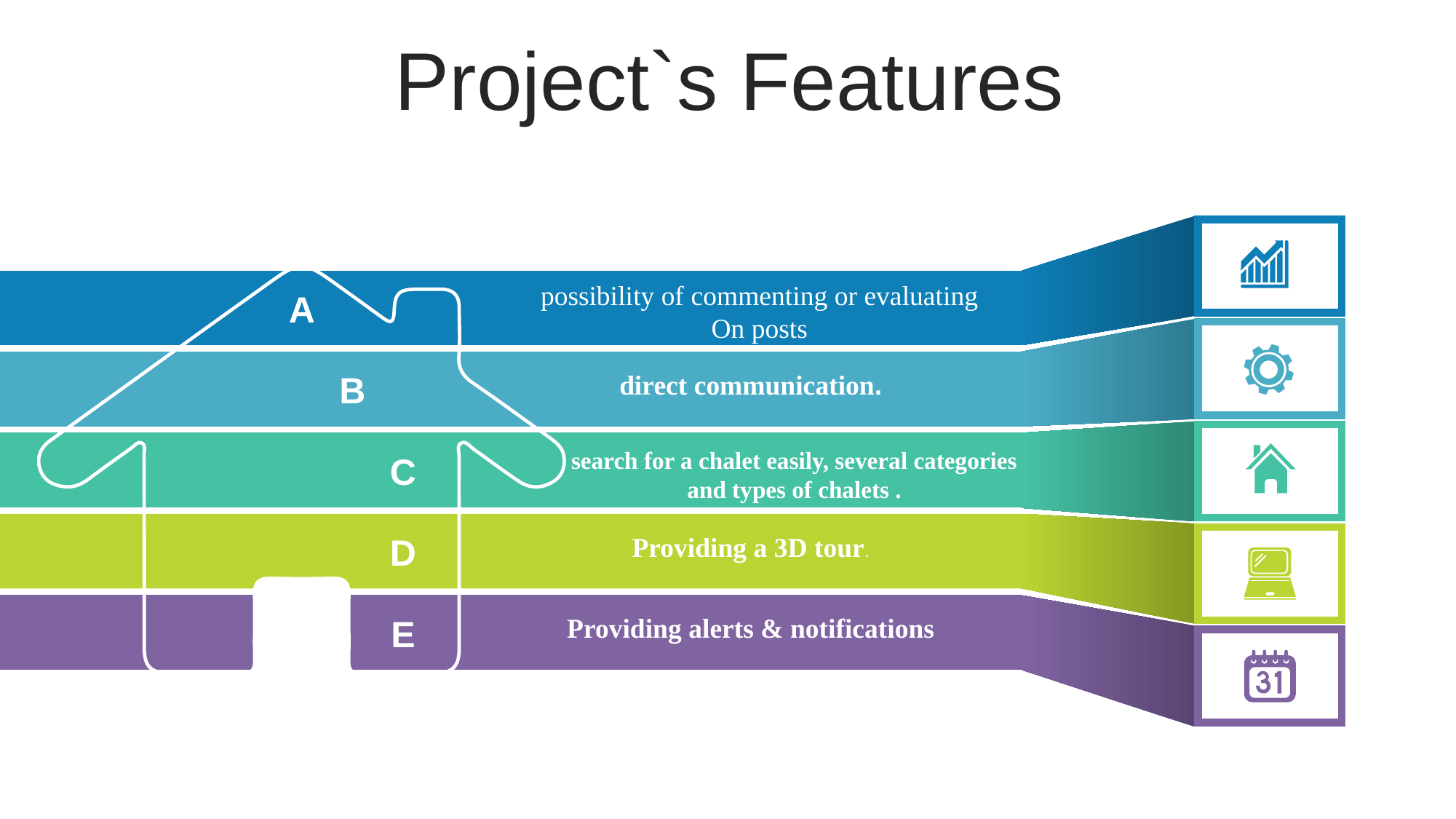

Project`s Features

possibility of commenting or evaluating
On posts
A

direct communication.
B

search for a chalet easily, several categories and types of chalets .

C

Providing a 3D tour.
D

Providing alerts & notifications
E